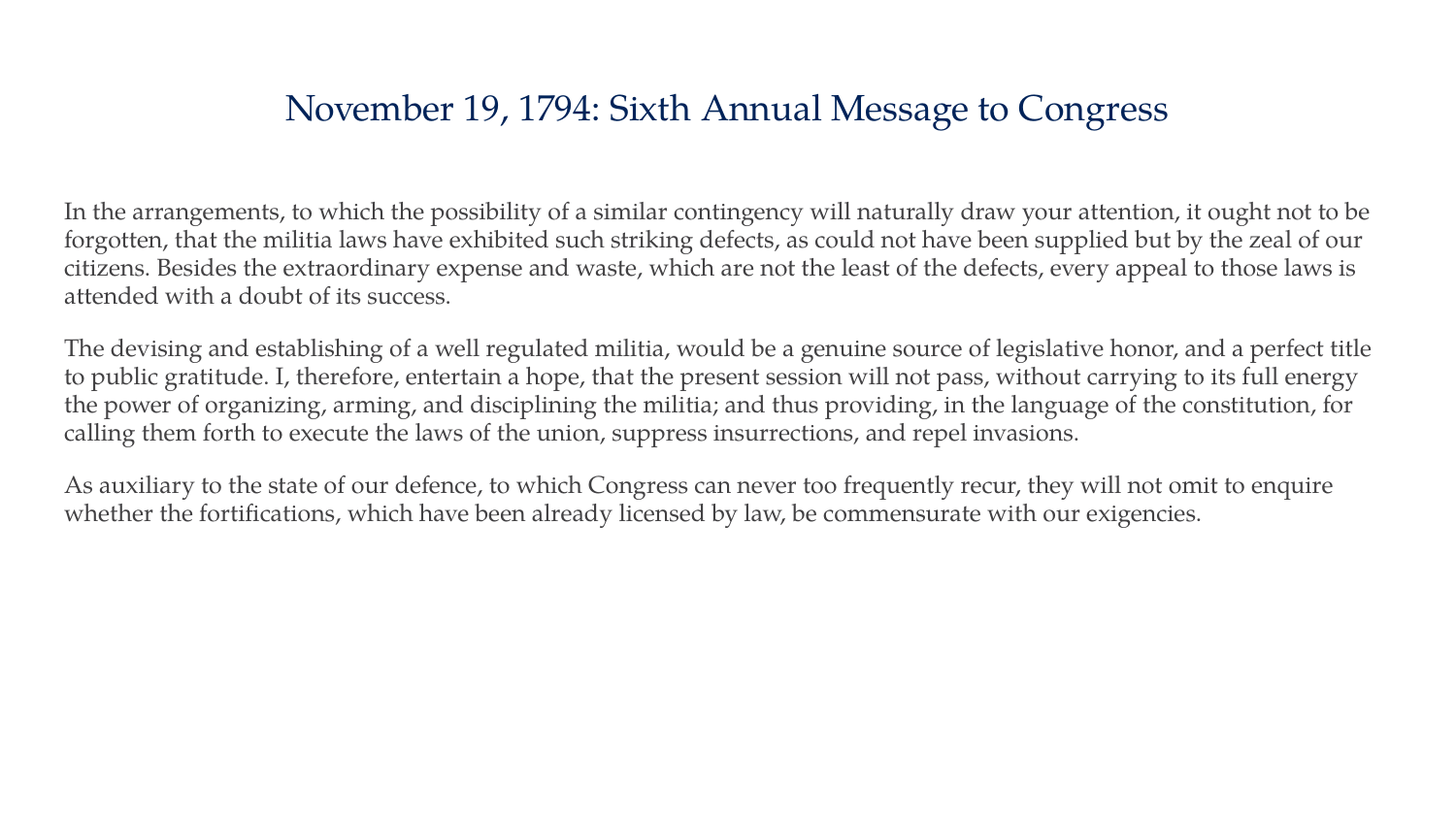

# November 19, 1794: Sixth Annual Message to Congress
In the arrangements, to which the possibility of a similar contingency will naturally draw your attention, it ought not to be forgotten, that the militia laws have exhibited such striking defects, as could not have been supplied but by the zeal of our citizens. Besides the extraordinary expense and waste, which are not the least of the defects, every appeal to those laws is attended with a doubt of its success.
The devising and establishing of a well regulated militia, would be a genuine source of legislative honor, and a perfect title to public gratitude. I, therefore, entertain a hope, that the present session will not pass, without carrying to its full energy the power of organizing, arming, and disciplining the militia; and thus providing, in the language of the constitution, for calling them forth to execute the laws of the union, suppress insurrections, and repel invasions.
As auxiliary to the state of our defence, to which Congress can never too frequently recur, they will not omit to enquire whether the fortifications, which have been already licensed by law, be commensurate with our exigencies.